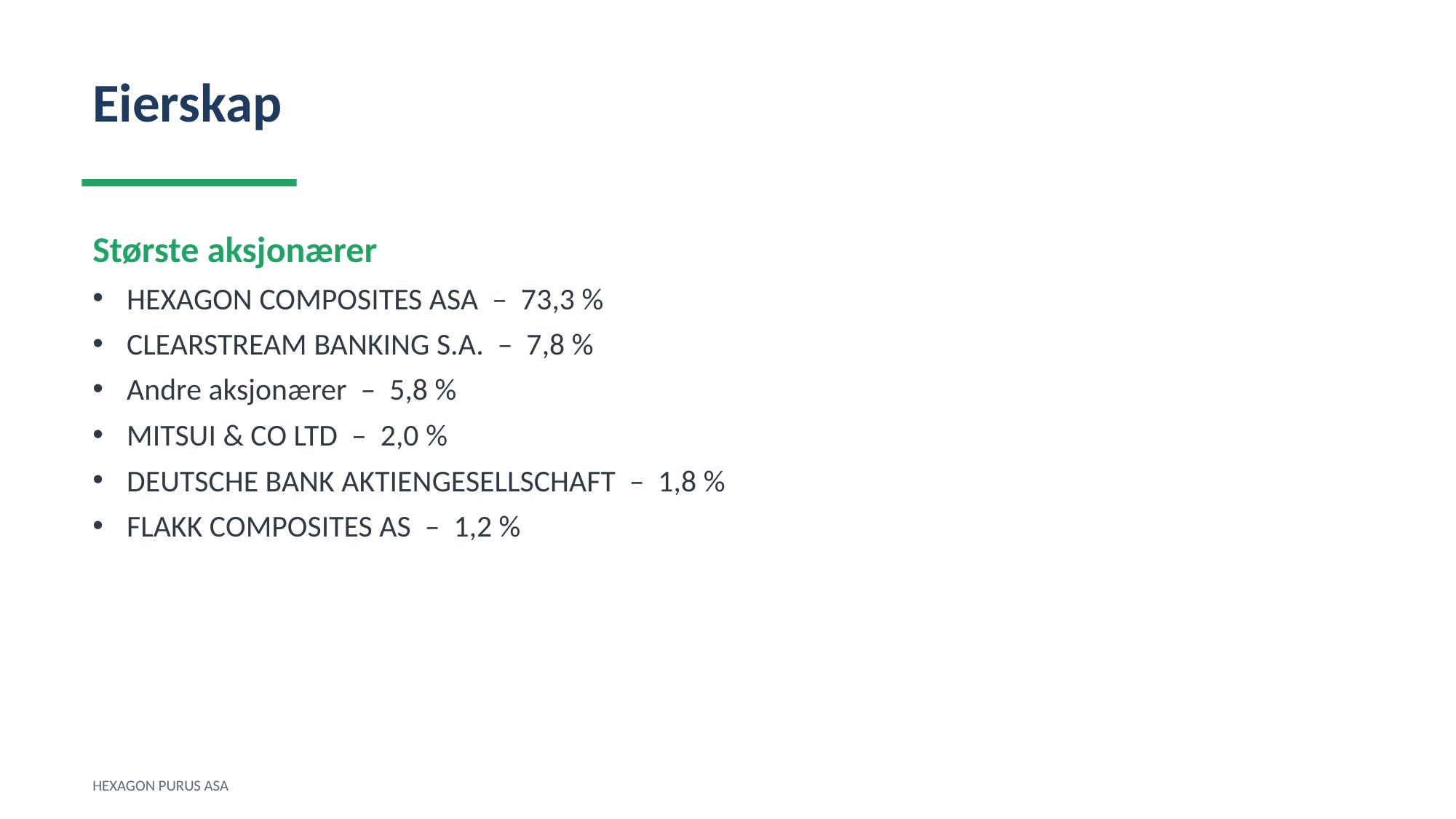

Eierskap

Største aksjonærer
HEXAGON COMPOSITES ASA  –  73,3 %
CLEARSTREAM BANKING S.A.  –  7,8 %
Andre aksjonærer  –  5,8 %
MITSUI & CO LTD  –  2,0 %
DEUTSCHE BANK AKTIENGESELLSCHAFT  –  1,8 %
FLAKK COMPOSITES AS  –  1,2 %
HEXAGON PURUS ASA